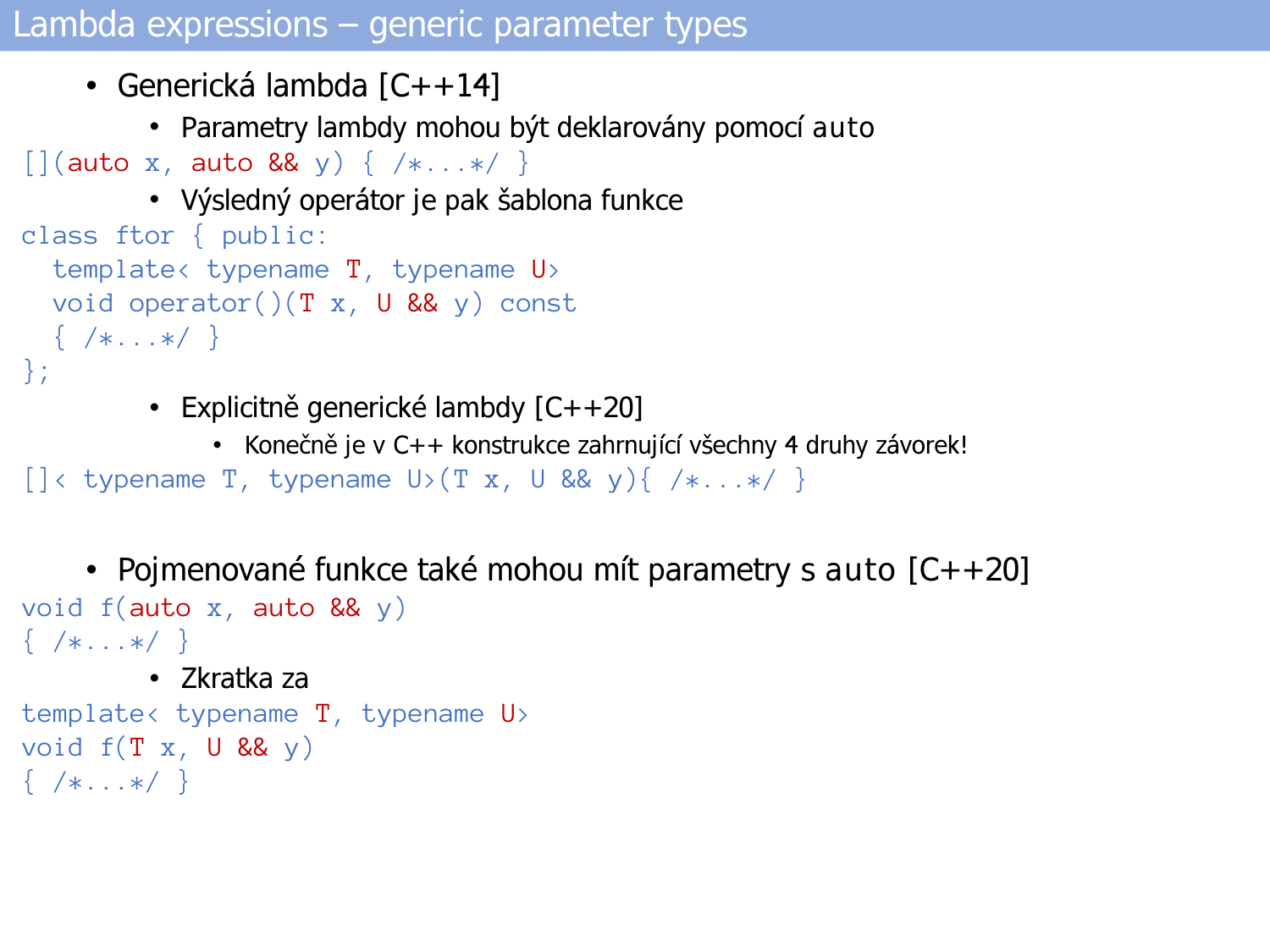

# Lambda expressions – generic parameter types
Generická lambda [C++14]
Parametry lambdy mohou být deklarovány pomocí auto
[](auto x, auto && y) { /*...*/ }
Výsledný operátor je pak šablona funkce
class ftor { public:
  template< typename T, typename U>
  void operator()(T x, U && y) const
  { /*...*/ }
};
Explicitně generické lambdy [C++20]
Konečně je v C++ konstrukce zahrnující všechny 4 druhy závorek!
[]< typename T, typename U>(T x, U && y){ /*...*/ }

Pojmenované funkce také mohou mít parametry s auto [C++20]
void f(auto x, auto && y)
{ /*...*/ }
Zkratka za
template< typename T, typename U>
void f(T x, U && y)
{ /*...*/ }